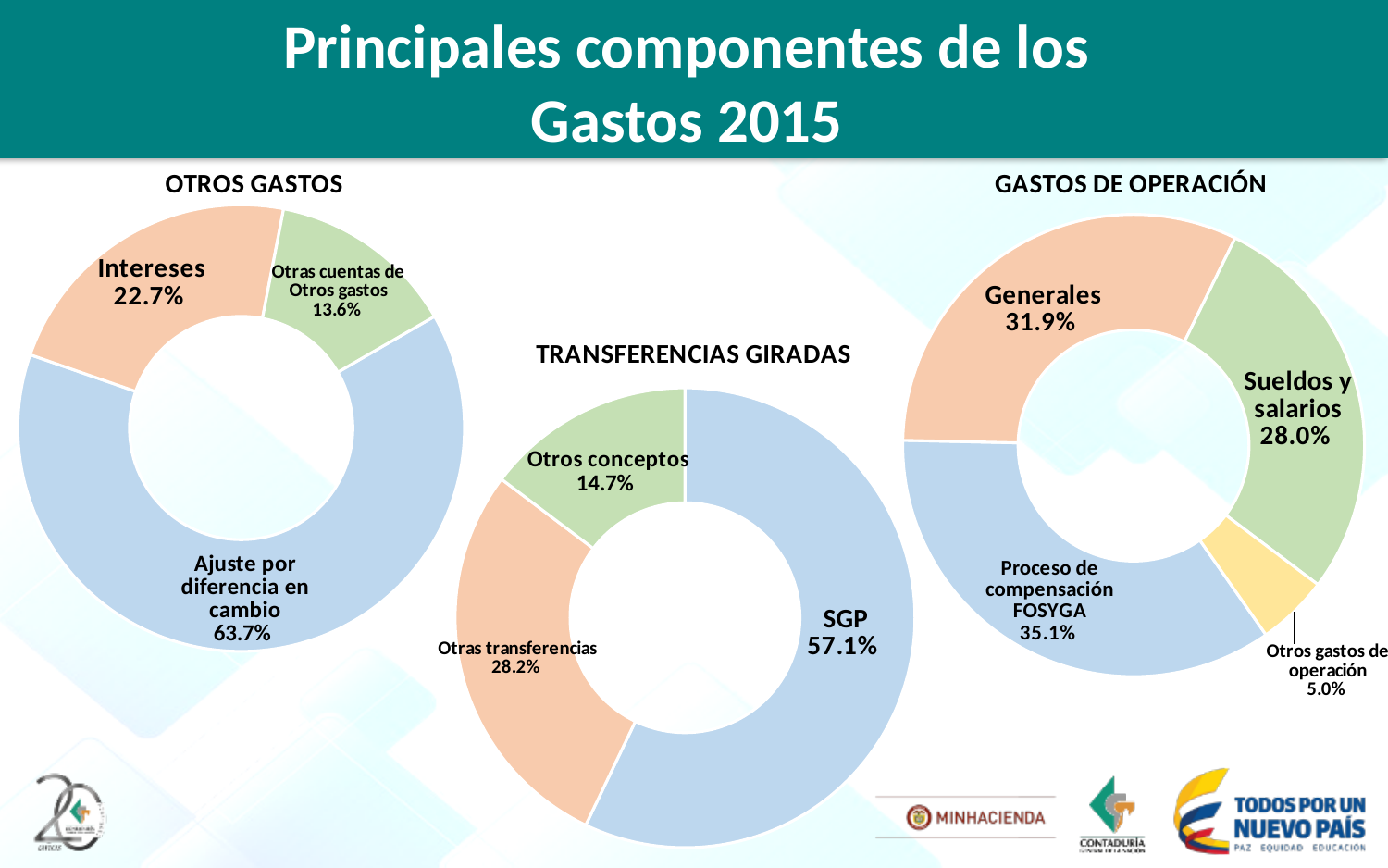

# Principales componentes de los Gastos 2015

### Chart: GASTOS DE OPERACIÓN

| Category | Ventas |
|---|---|
| Proceso de compensación FOSYGA | 16909972425.0 |
| Generales | 15378354707.0 |
| Sueldos y salarios | 13511225526.0 |
| Otros gastos de operación | 2407880071.0 |

### Chart: OTROS GASTOS

| Category | Ventas |
|---|---|
| Ajuste por diferencia en cambio | 70039211172.0 |
| Intereses | 25002450226.0 |
| Otras cuentas de Otros gastos | 14981805286.0 |

### Chart: TRANSFERENCIAS GIRADAS

| Category | Ventas |
|---|---|
| SGP | 30663586090.0 |
| Otras transferencias | 15131677370.0 |
| Otros conceptos | 7898700909.0 |